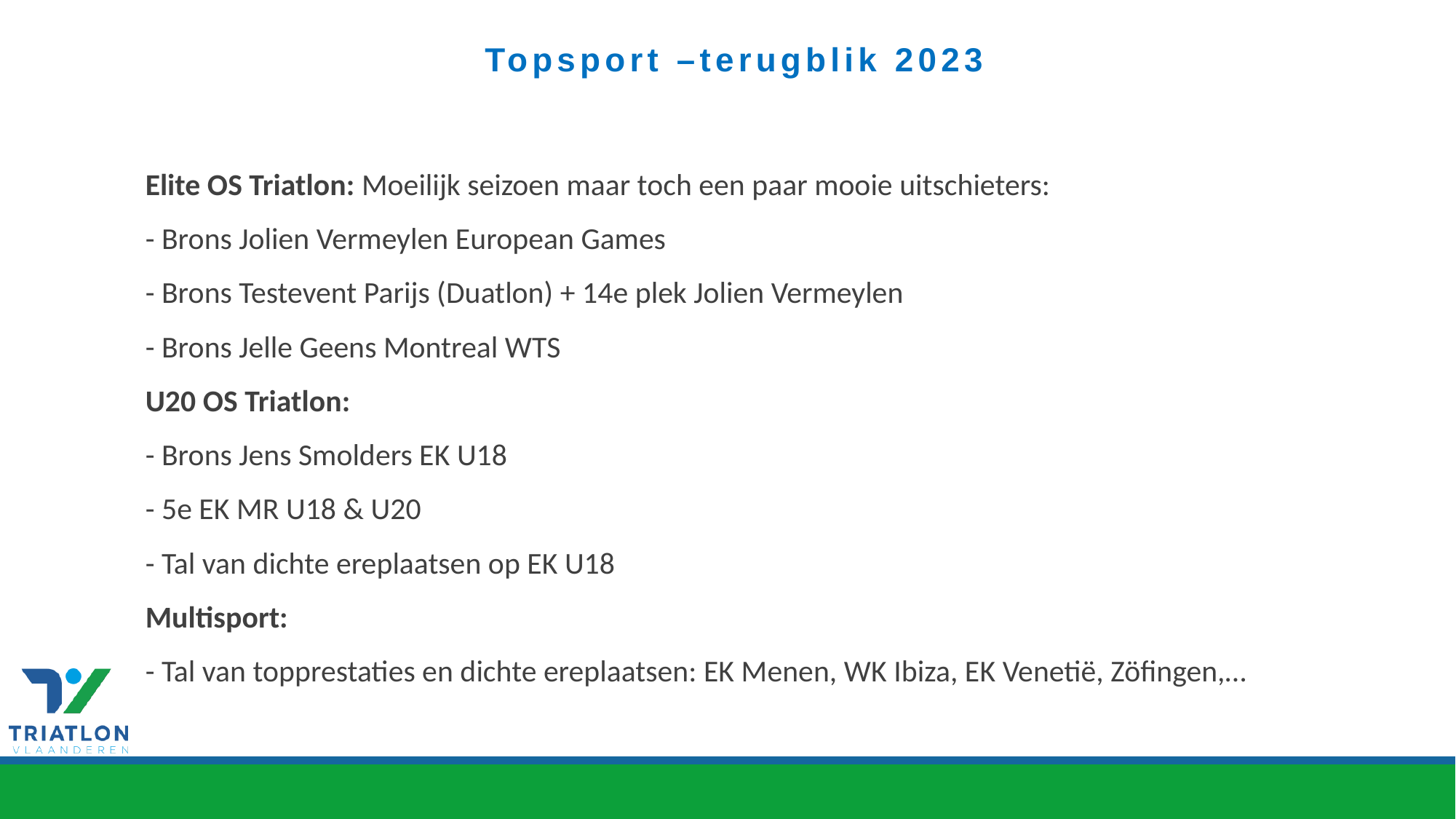

Topsport –terugblik 2023
 Elite OS Triatlon: Moeilijk seizoen maar toch een paar mooie uitschieters:
 - Brons Jolien Vermeylen European Games
 - Brons Testevent Parijs (Duatlon) + 14e plek Jolien Vermeylen
 - Brons Jelle Geens Montreal WTS
 U20 OS Triatlon:
 - Brons Jens Smolders EK U18
 - 5e EK MR U18 & U20
 - Tal van dichte ereplaatsen op EK U18
 Multisport:
 - Tal van topprestaties en dichte ereplaatsen: EK Menen, WK Ibiza, EK Venetië, Zöfingen,…